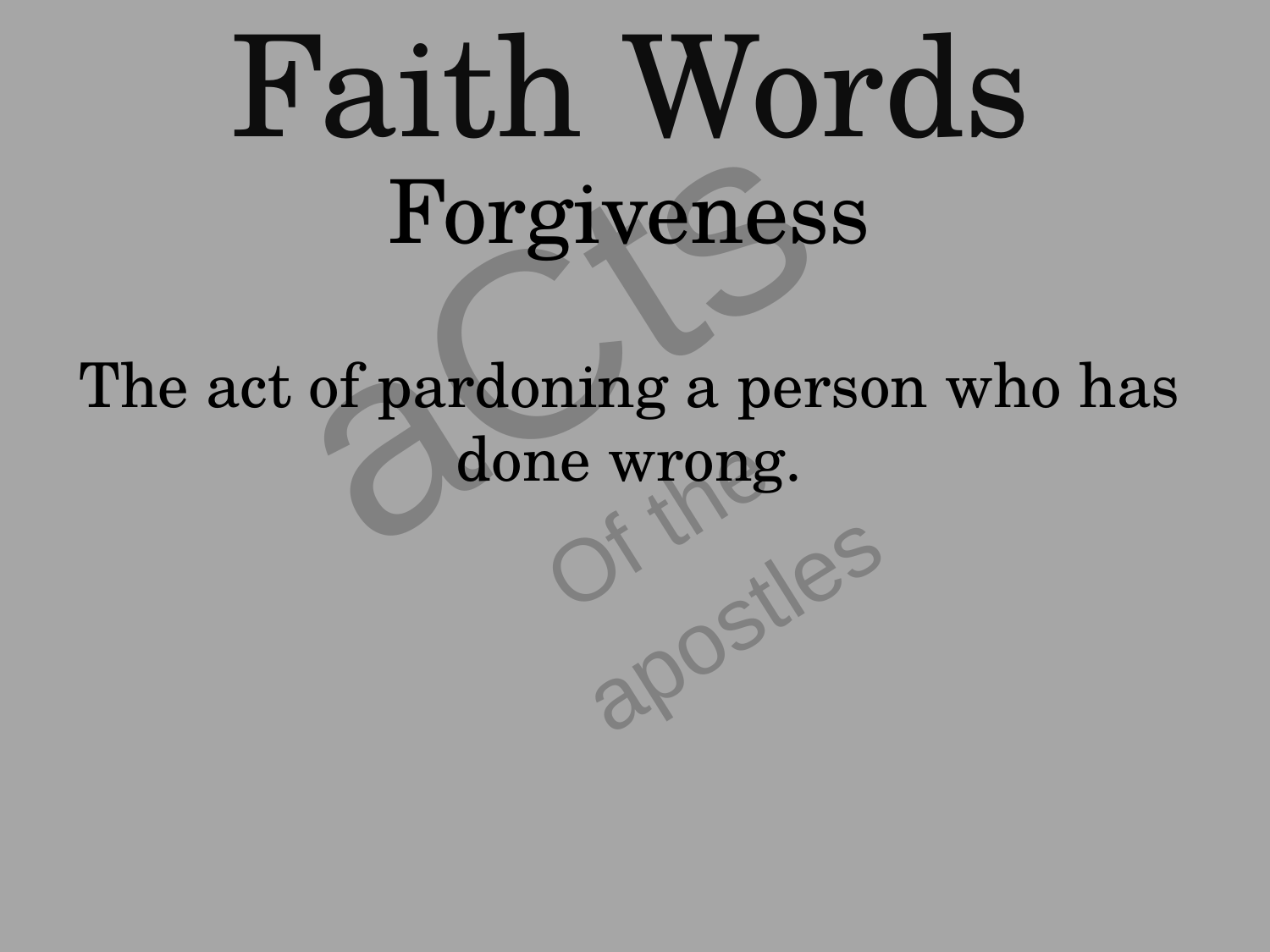

Faith Words
Forgiveness

The act of pardoning a person who has done wrong.
aCts
Of the
apostles